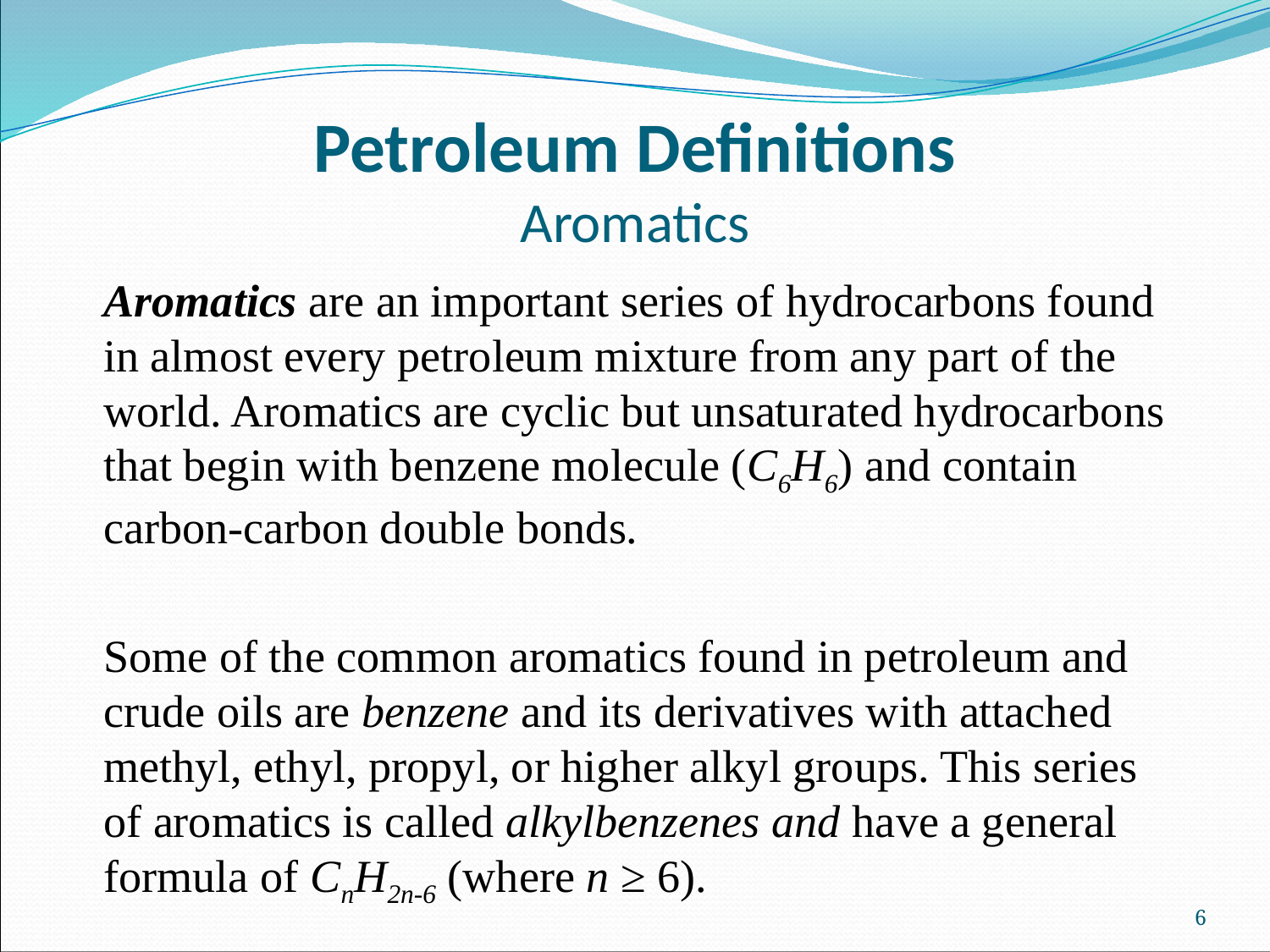

# Petroleum Definitions Aromatics
Aromatics are an important series of hydrocarbons found in almost every petroleum mixture from any part of the world. Aromatics are cyclic but unsaturated hydrocarbons that begin with benzene molecule (C6H6) and contain carbon-carbon double bonds.

Some of the common aromatics found in petroleum and crude oils are benzene and its derivatives with attached methyl, ethyl, propyl, or higher alkyl groups. This series of aromatics is called alkylbenzenes and have a general formula of CnH2n-6 (where n ≥ 6).
6